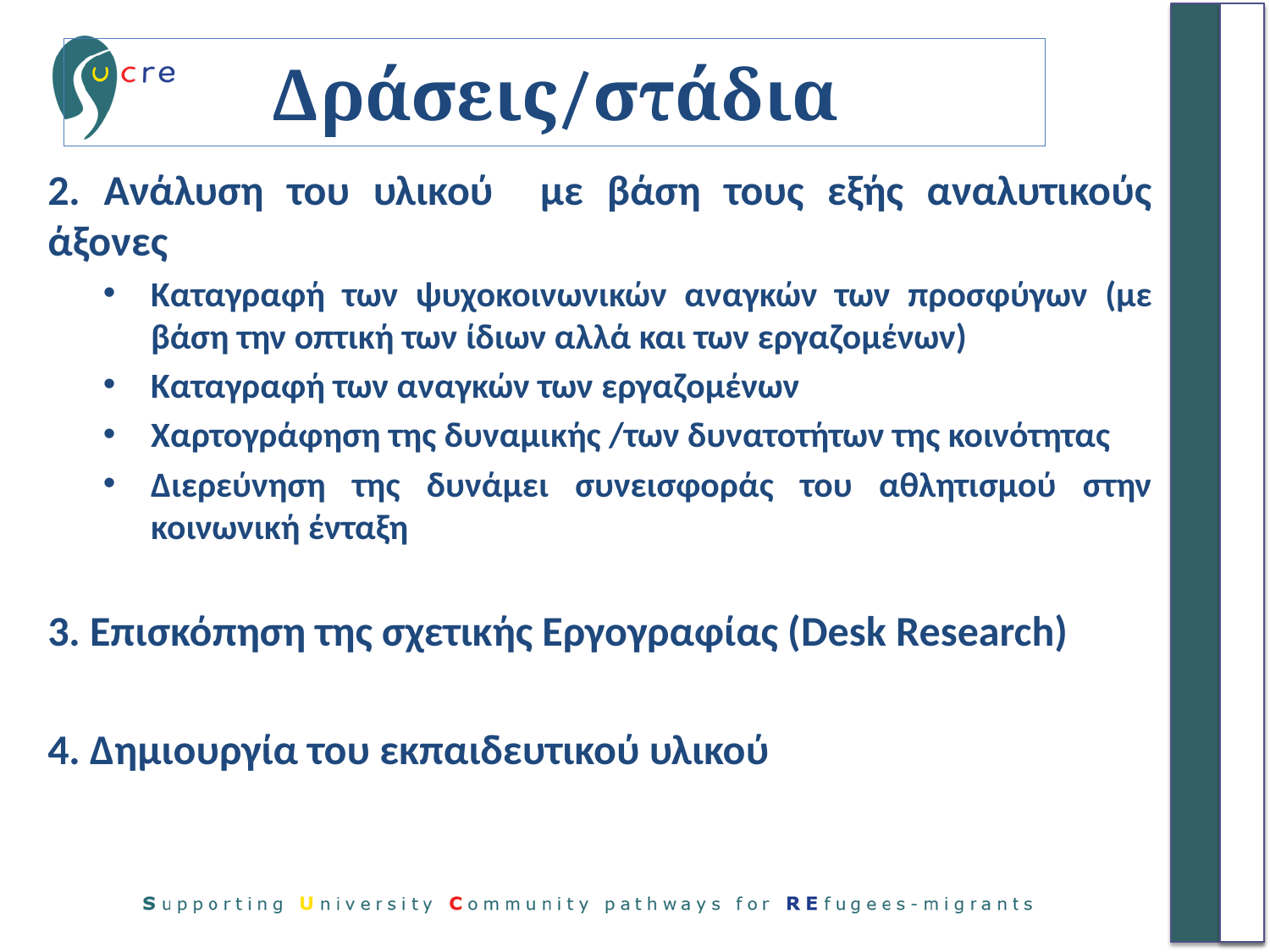

# Δράσεις/στάδια
2. Ανάλυση του υλικού  με βάση τους εξής αναλυτικούς άξονες
Καταγραφή των ψυχοκοινωνικών αναγκών των προσφύγων (με βάση την οπτική των ίδιων αλλά και των εργαζομένων)
Καταγραφή των αναγκών των εργαζομένων
Χαρτογράφηση της δυναμικής /των δυνατοτήτων της κοινότητας
Διερεύνηση της δυνάμει συνεισφοράς του αθλητισμού στην κοινωνική ένταξη

3. Επισκόπηση της σχετικής Εργογραφίας (Desk Research)

4. Δημιουργία του εκπαιδευτικού υλικού